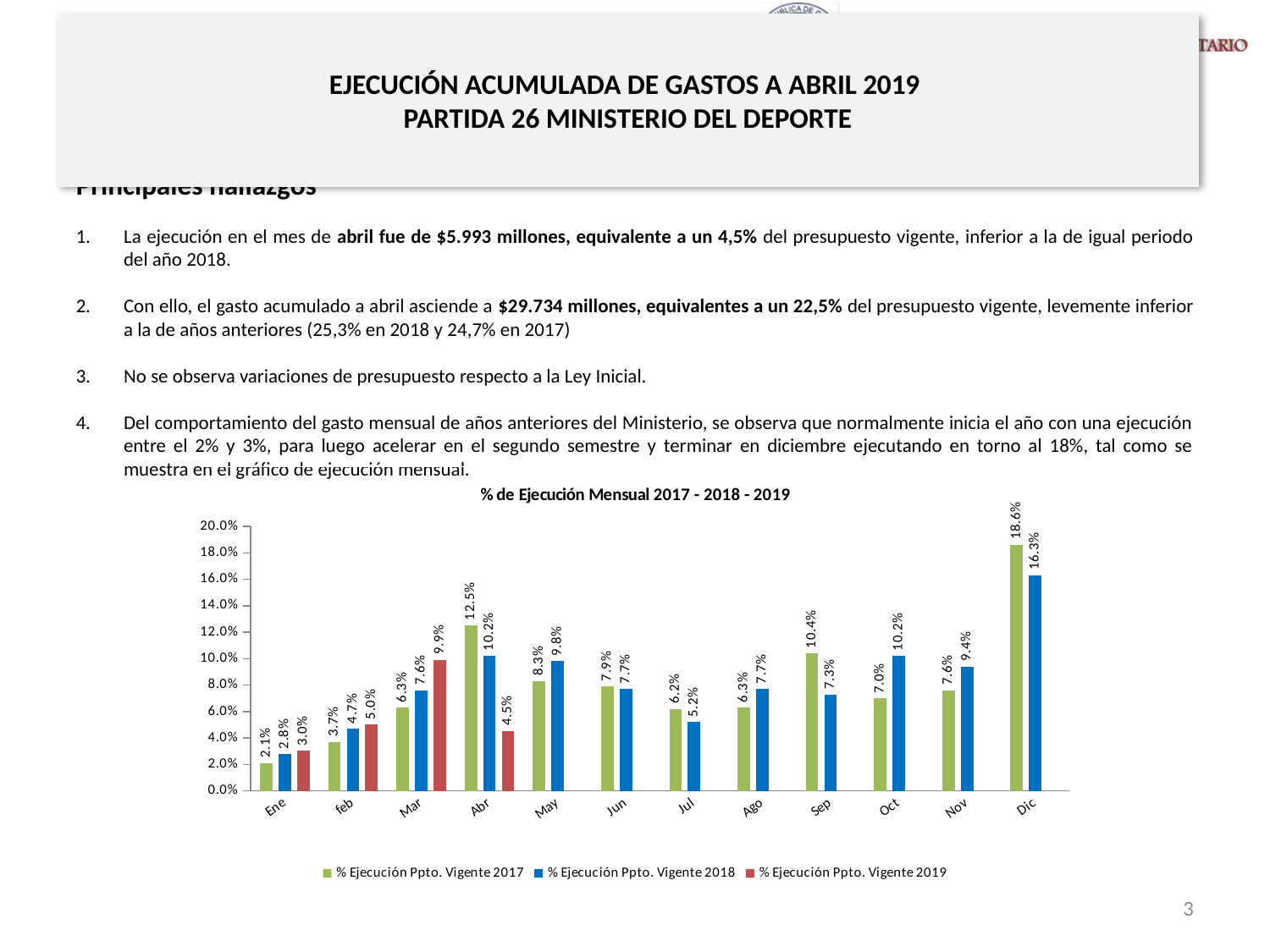

# EJECUCIÓN ACUMULADA DE GASTOS A ABRIL 2019 PARTIDA 26 MINISTERIO DEL DEPORTE
Principales hallazgos

La ejecución en el mes de abril fue de $5.993 millones, equivalente a un 4,5% del presupuesto vigente, inferior a la de igual periodo del año 2018.

Con ello, el gasto acumulado a abril asciende a $29.734 millones, equivalentes a un 22,5% del presupuesto vigente, levemente inferior a la de años anteriores (25,3% en 2018 y 24,7% en 2017)

No se observa variaciones de presupuesto respecto a la Ley Inicial.

Del comportamiento del gasto mensual de años anteriores del Ministerio, se observa que normalmente inicia el año con una ejecución entre el 2% y 3%, para luego acelerar en el segundo semestre y terminar en diciembre ejecutando en torno al 18%, tal como se muestra en el gráfico de ejecución mensual.

[unsupported chart]

3